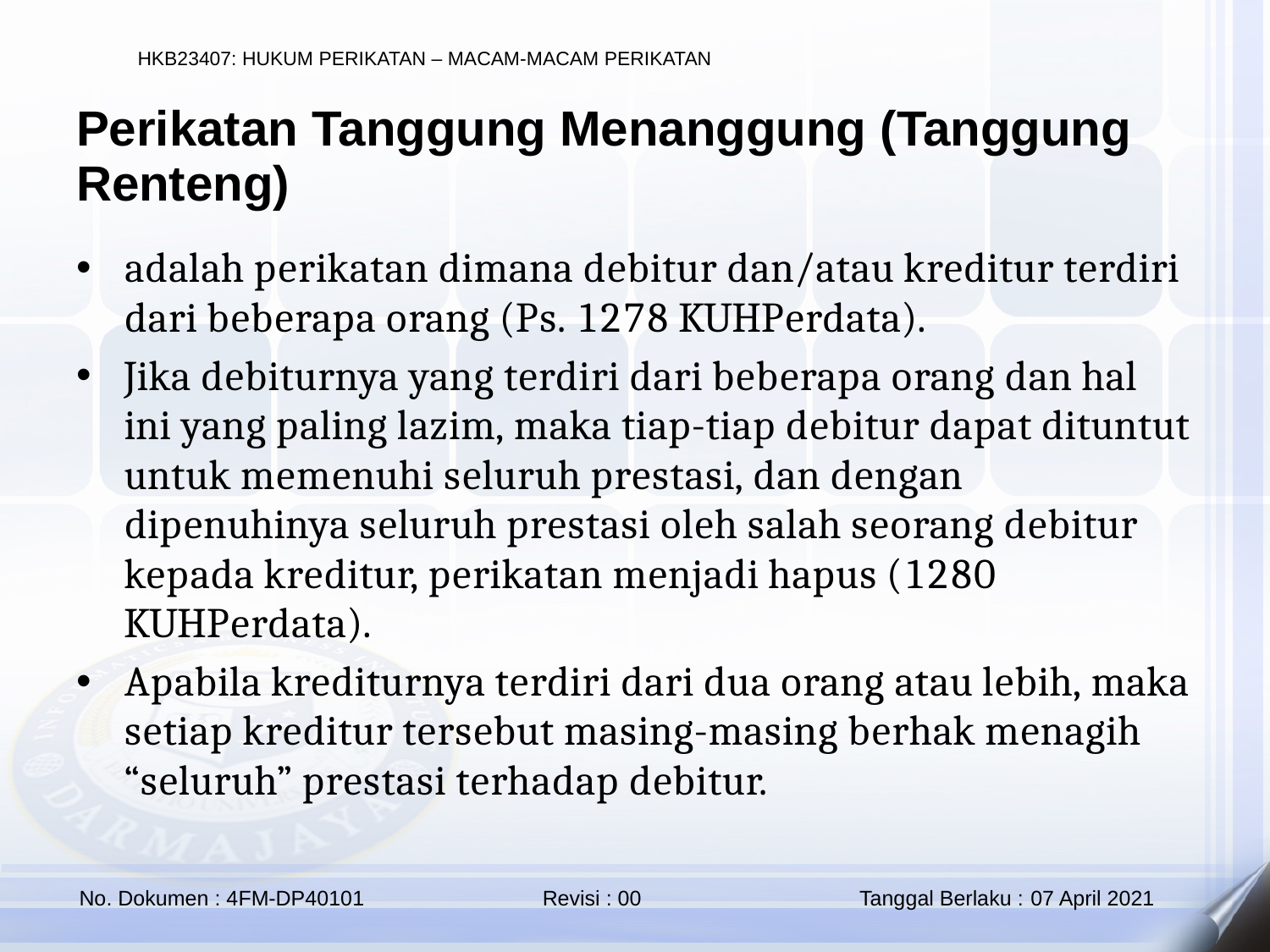

Perikatan Tanggung Menanggung (Tanggung Renteng)
adalah perikatan dimana debitur dan/atau kreditur terdiri dari beberapa orang (Ps. 1278 KUHPerdata).
Jika debiturnya yang terdiri dari beberapa orang dan hal ini yang paling lazim, maka tiap-tiap debitur dapat dituntut untuk memenuhi seluruh prestasi, dan dengan dipenuhinya seluruh prestasi oleh salah seorang debitur kepada kreditur, perikatan menjadi hapus (1280 KUHPerdata).
Apabila krediturnya terdiri dari dua orang atau lebih, maka setiap kreditur tersebut masing-masing berhak menagih “seluruh” prestasi terhadap debitur.